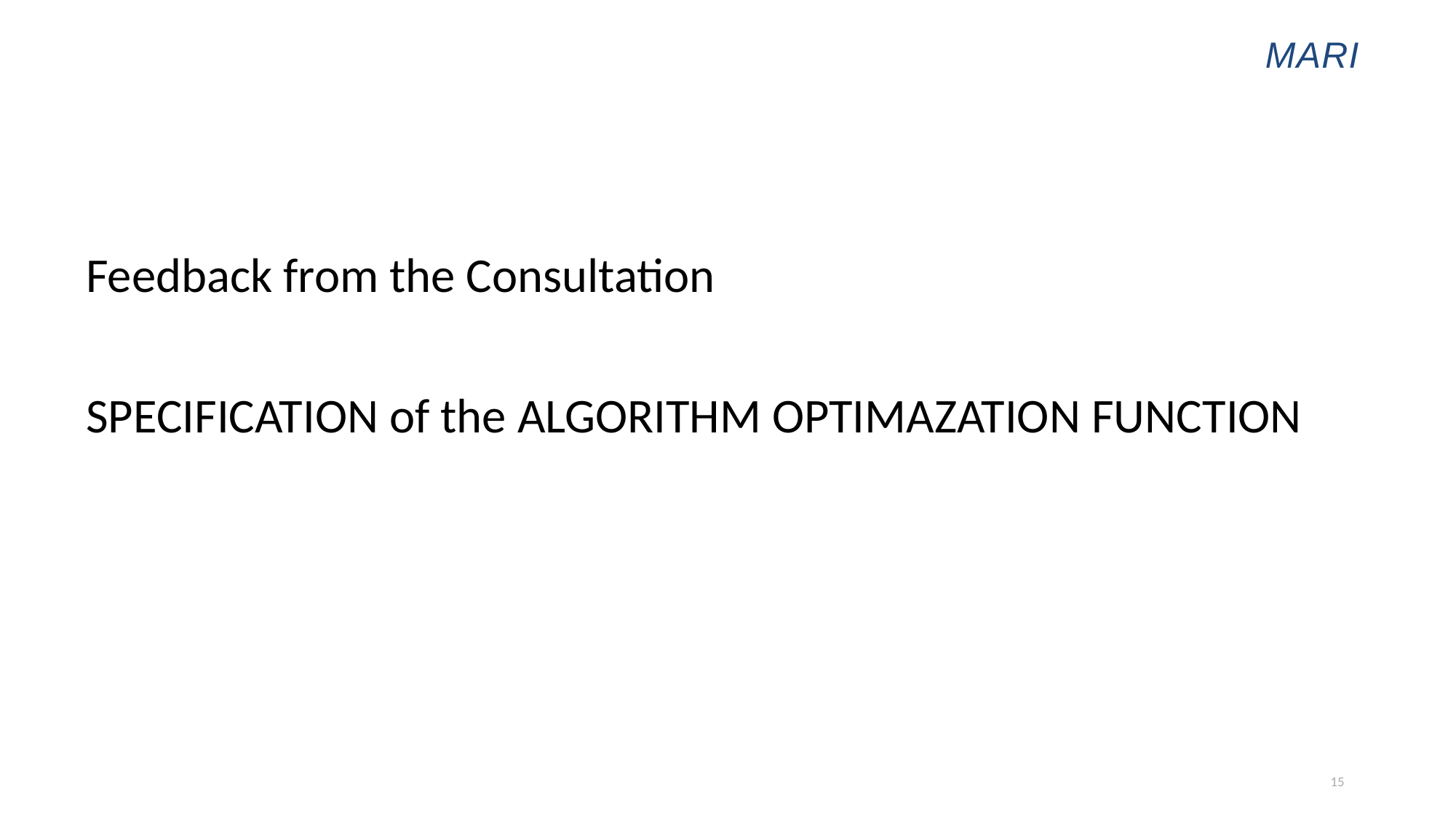

Feedback from the Consultation

SPECIFICATION of the ALGORITHM OPTIMAZATION FUNCTION

15